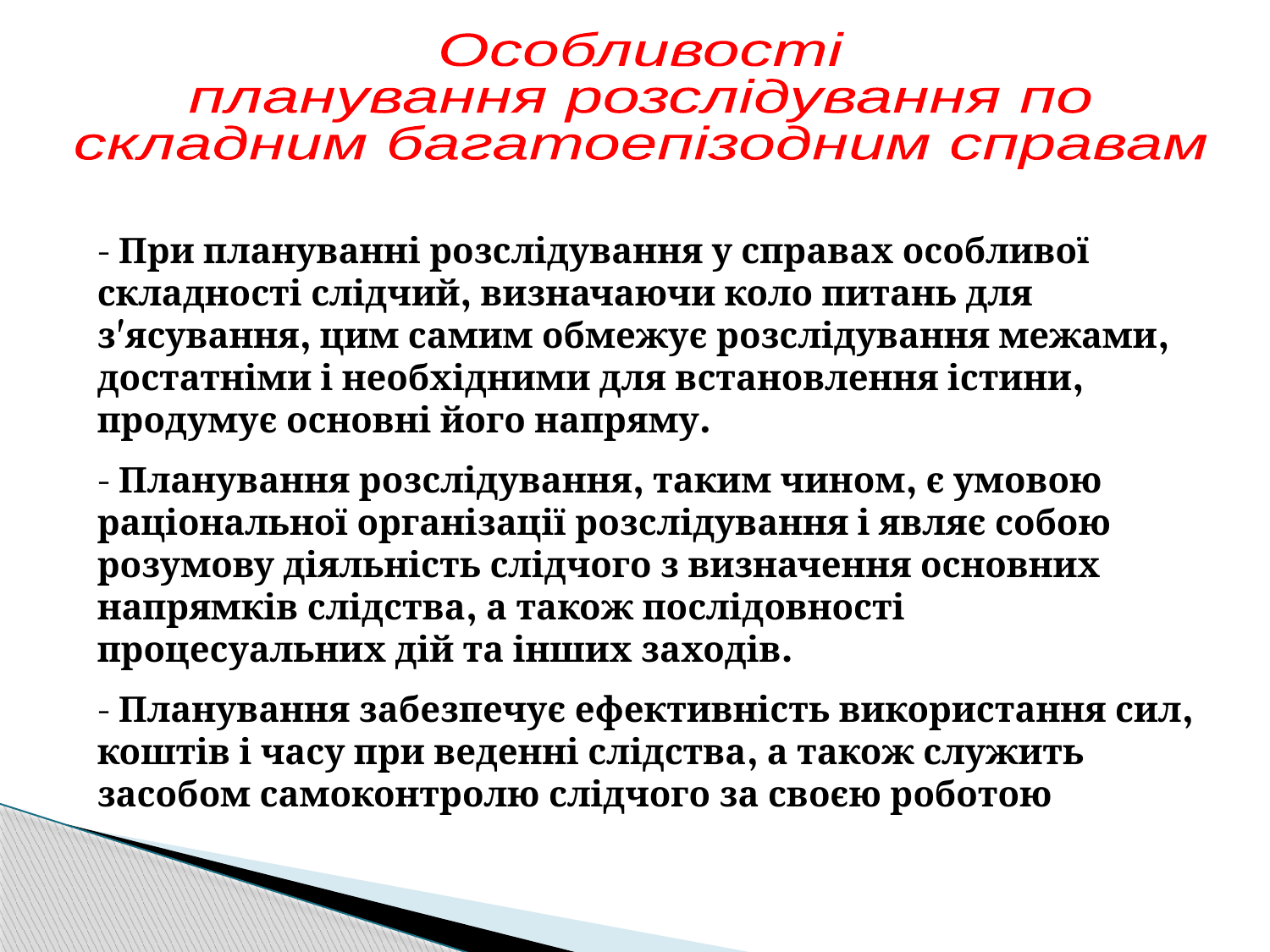

Особливості
планування розслідування по
складним багатоепізодним справам
- При плануванні розслідування у справах особливої складності слідчий, визначаючи коло питань для з'ясування, цим самим обмежує розслідування межами, достатніми і необхідними для встановлення істини, продумує основні його напряму.
- Планування розслідування, таким чином, є умовою раціональної організації розслідування і являє собою розумову діяльність слідчого з визначення основних напрямків слідства, а також послідовності процесуальних дій та інших заходів.
- Планування забезпечує ефективність використання сил, коштів і часу при веденні слідства, а також служить засобом самоконтролю слідчого за своєю роботою